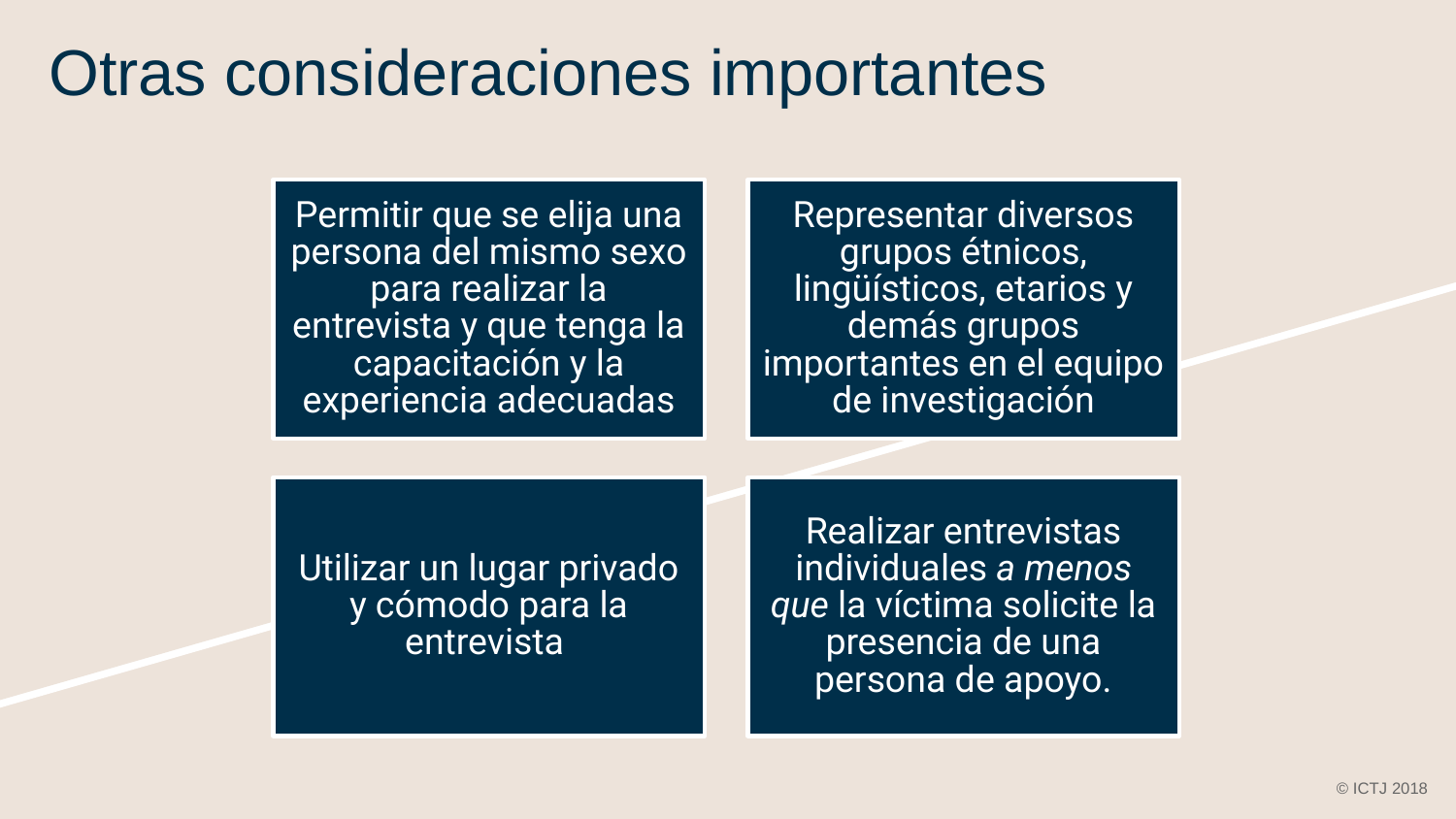

Otras consideraciones importantes
Permitir que se elija una persona del mismo sexo para realizar la entrevista y que tenga la capacitación y la experiencia adecuadas
Representar diversos grupos étnicos, lingüísticos, etarios y demás grupos importantes en el equipo de investigación
Utilizar un lugar privado y cómodo para la entrevista
Realizar entrevistas individuales a menos que la víctima solicite la presencia de una persona de apoyo.
© ICTJ 2018